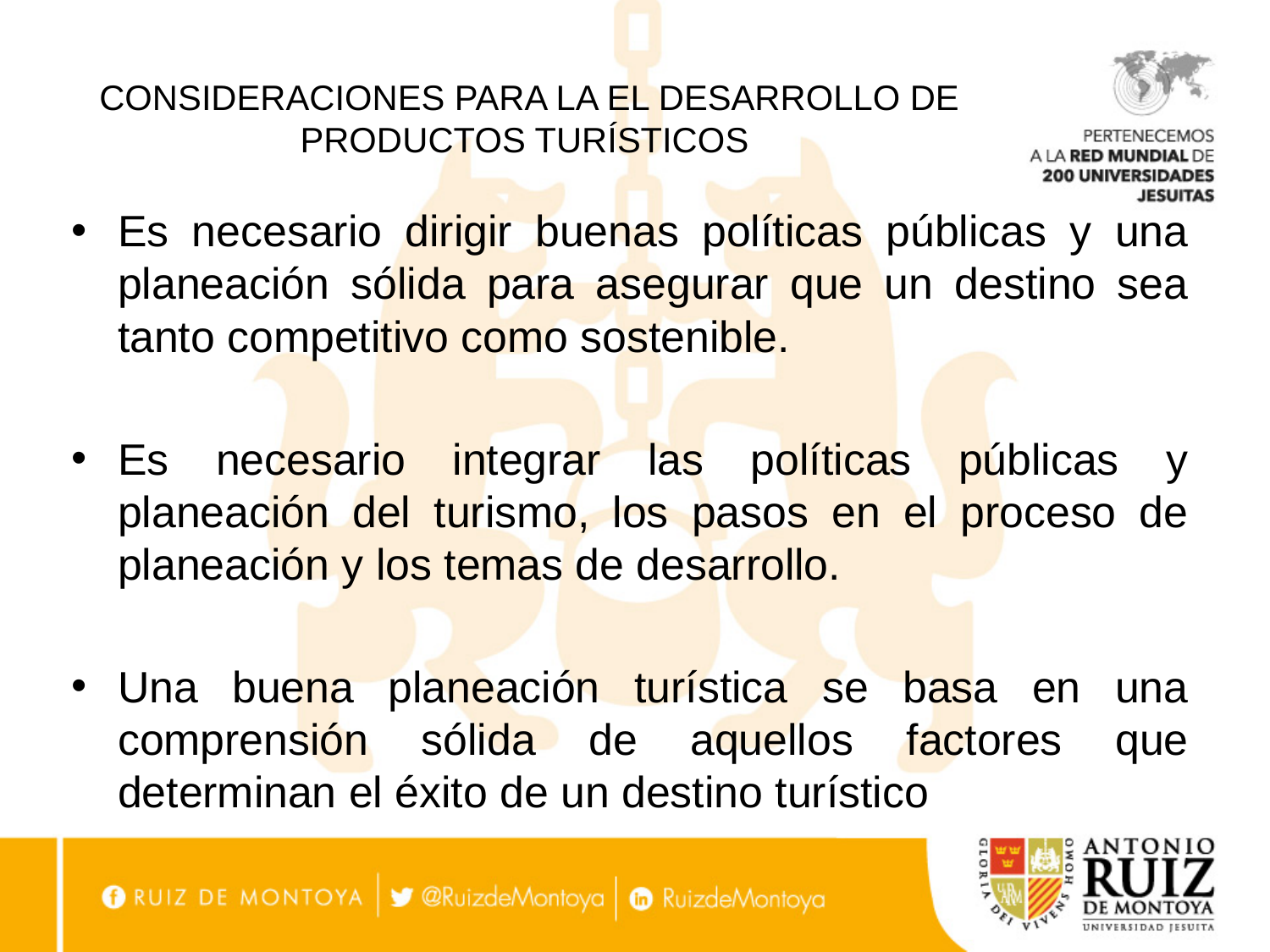

# CONSIDERACIONES PARA LA EL DESARROLLO DE PRODUCTOS TURÍSTICOS
Es necesario dirigir buenas políticas públicas y una planeación sólida para asegurar que un destino sea tanto competitivo como sostenible.

Es necesario integrar las políticas públicas y planeación del turismo, los pasos en el proceso de planeación y los temas de desarrollo.

Una buena planeación turística se basa en una comprensión sólida de aquellos factores que determinan el éxito de un destino turístico